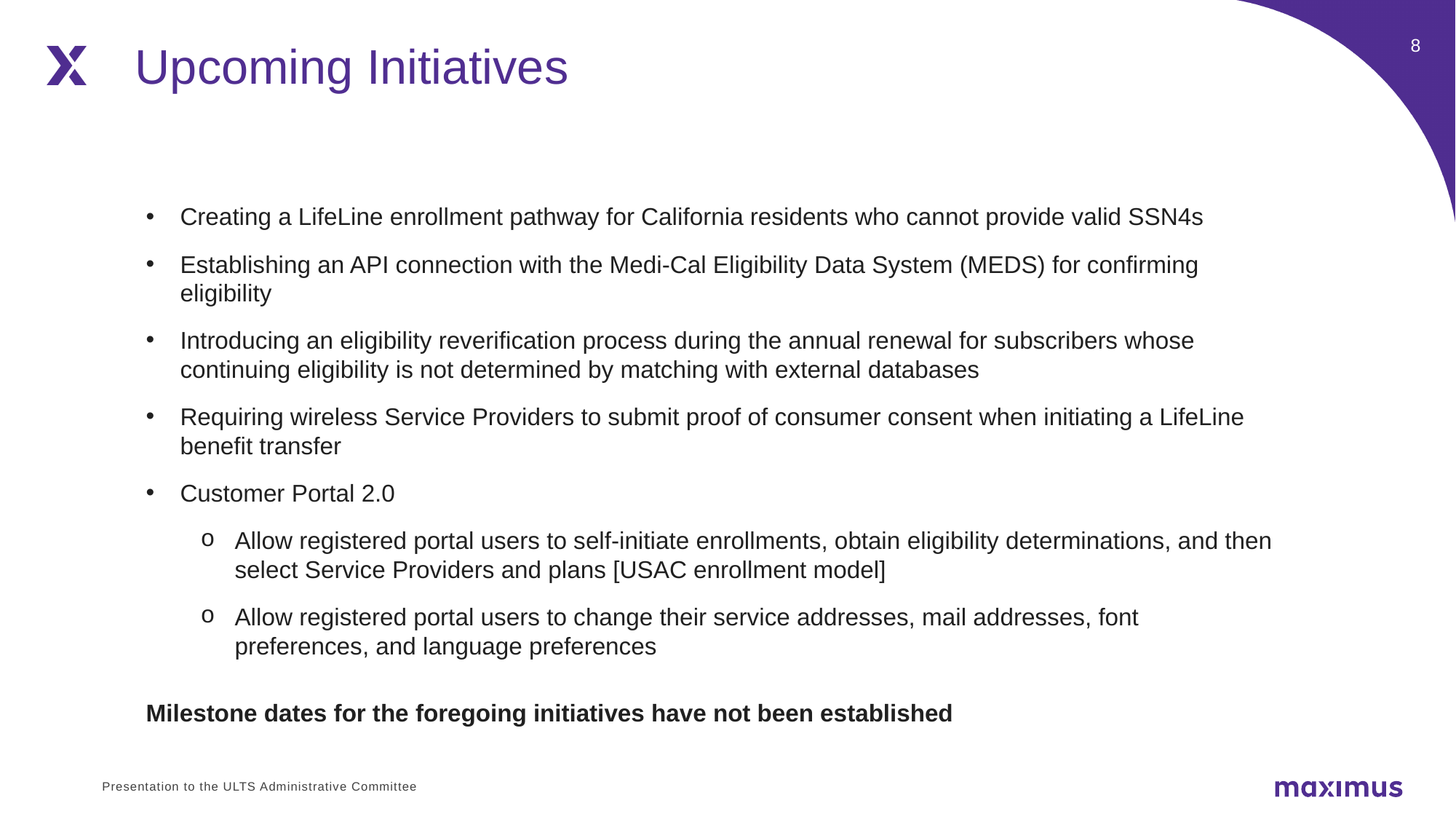

Upcoming Initiatives
Creating a LifeLine enrollment pathway for California residents who cannot provide valid SSN4s
Establishing an API connection with the Medi-Cal Eligibility Data System (MEDS) for confirming eligibility
Introducing an eligibility reverification process during the annual renewal for subscribers whose continuing eligibility is not determined by matching with external databases
Requiring wireless Service Providers to submit proof of consumer consent when initiating a LifeLine benefit transfer
Customer Portal 2.0
Allow registered portal users to self-initiate enrollments, obtain eligibility determinations, and then select Service Providers and plans [USAC enrollment model]
Allow registered portal users to change their service addresses, mail addresses, font preferences, and language preferences

Milestone dates for the foregoing initiatives have not been established